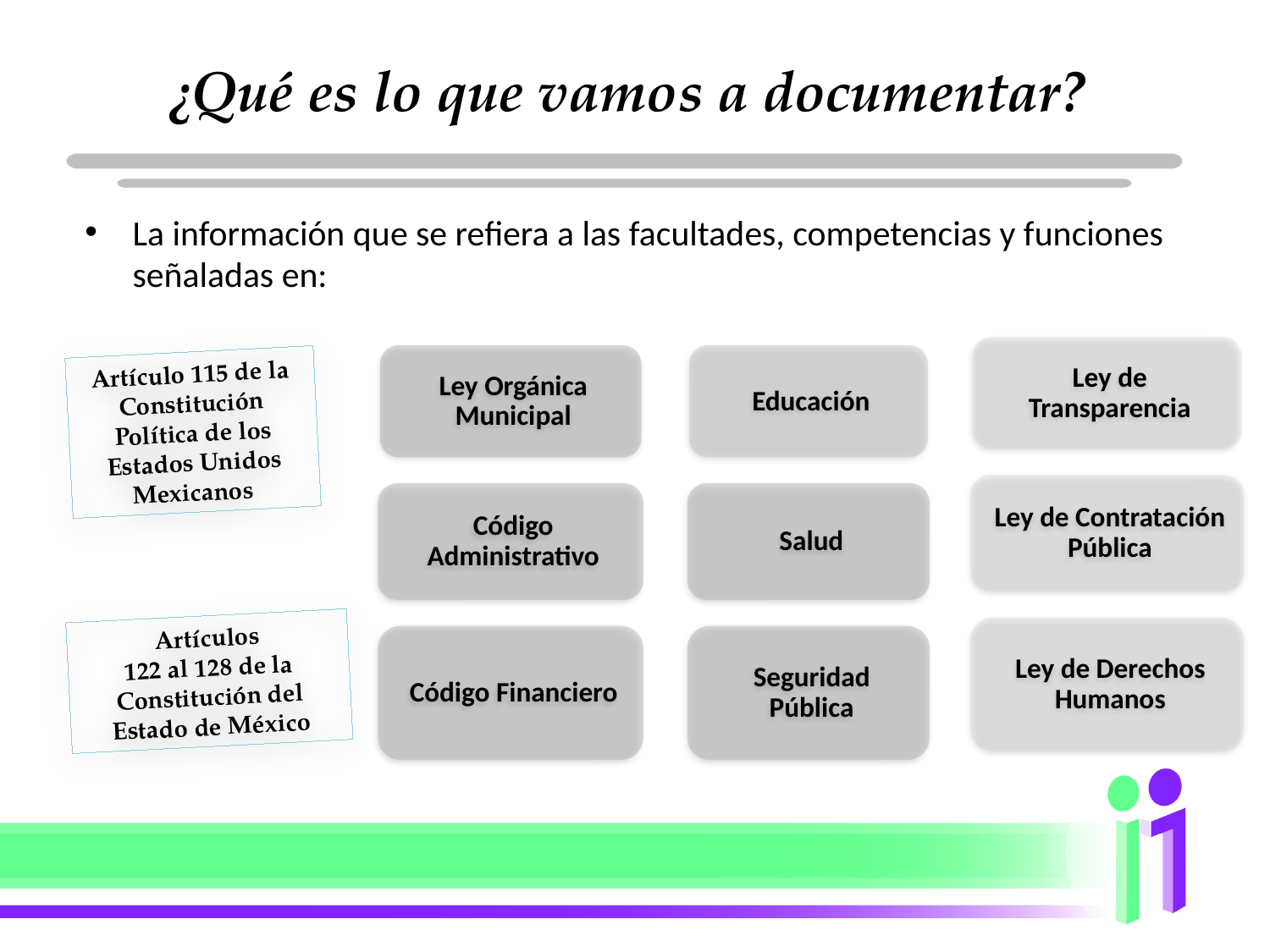

¿Qué es lo que vamos a documentar?
La información que se refiera a las facultades, competencias y funciones señaladas en:
Ley de Transparencia
Ley de Contratación Pública
Ley de Derechos Humanos
Ley Orgánica Municipal
Código Administrativo
Código Financiero
Educación
Salud
Seguridad Pública
Artículo 115 de la Constitución Política de los Estados Unidos Mexicanos
Artículos
122 al 128 de la Constitución del Estado de México